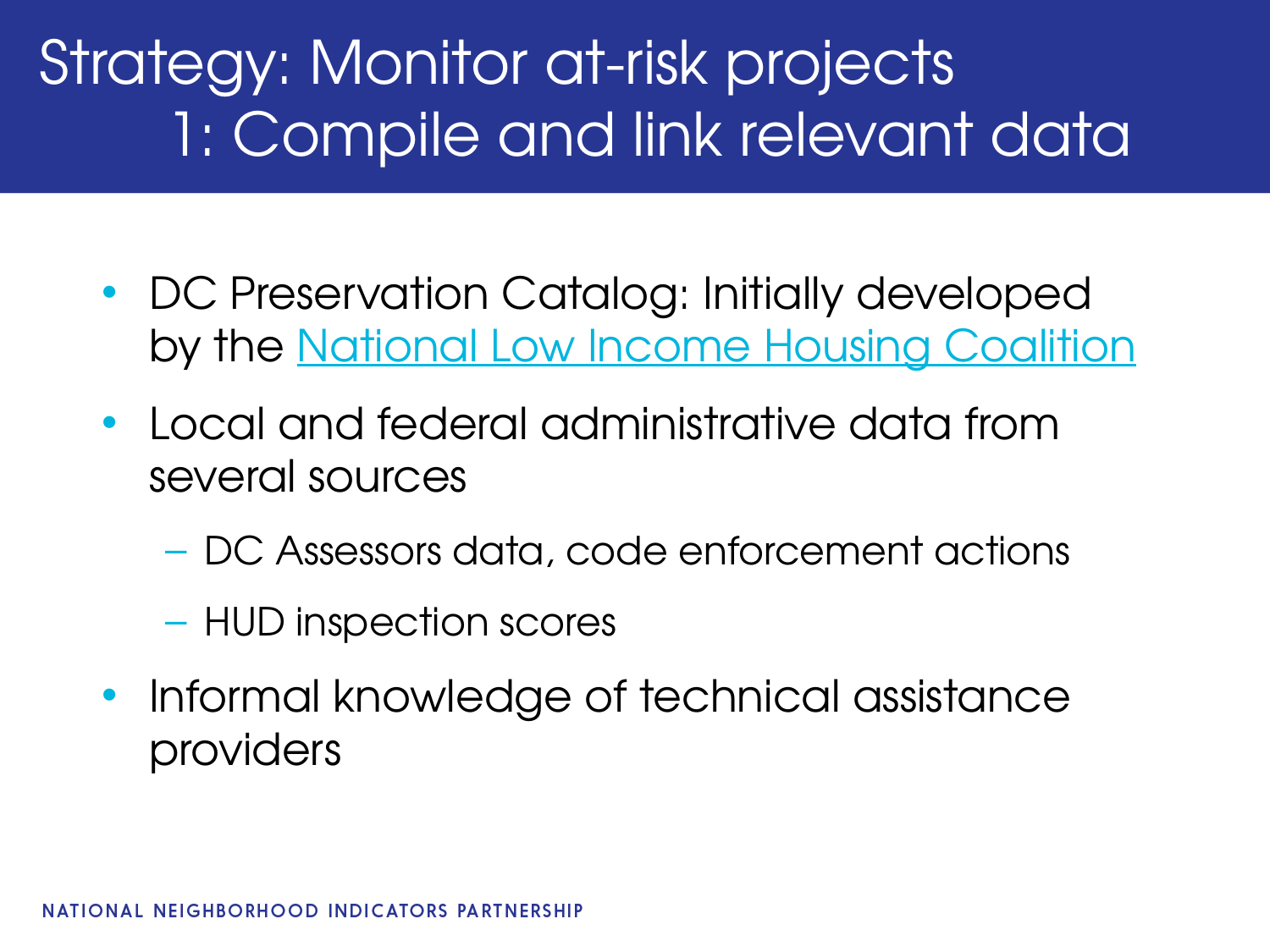

# Strategy: Monitor at-risk projects 1: Compile and link relevant data
DC Preservation Catalog: Initially developed by the National Low Income Housing Coalition
Local and federal administrative data from several sources
DC Assessors data, code enforcement actions
HUD inspection scores
Informal knowledge of technical assistance providers